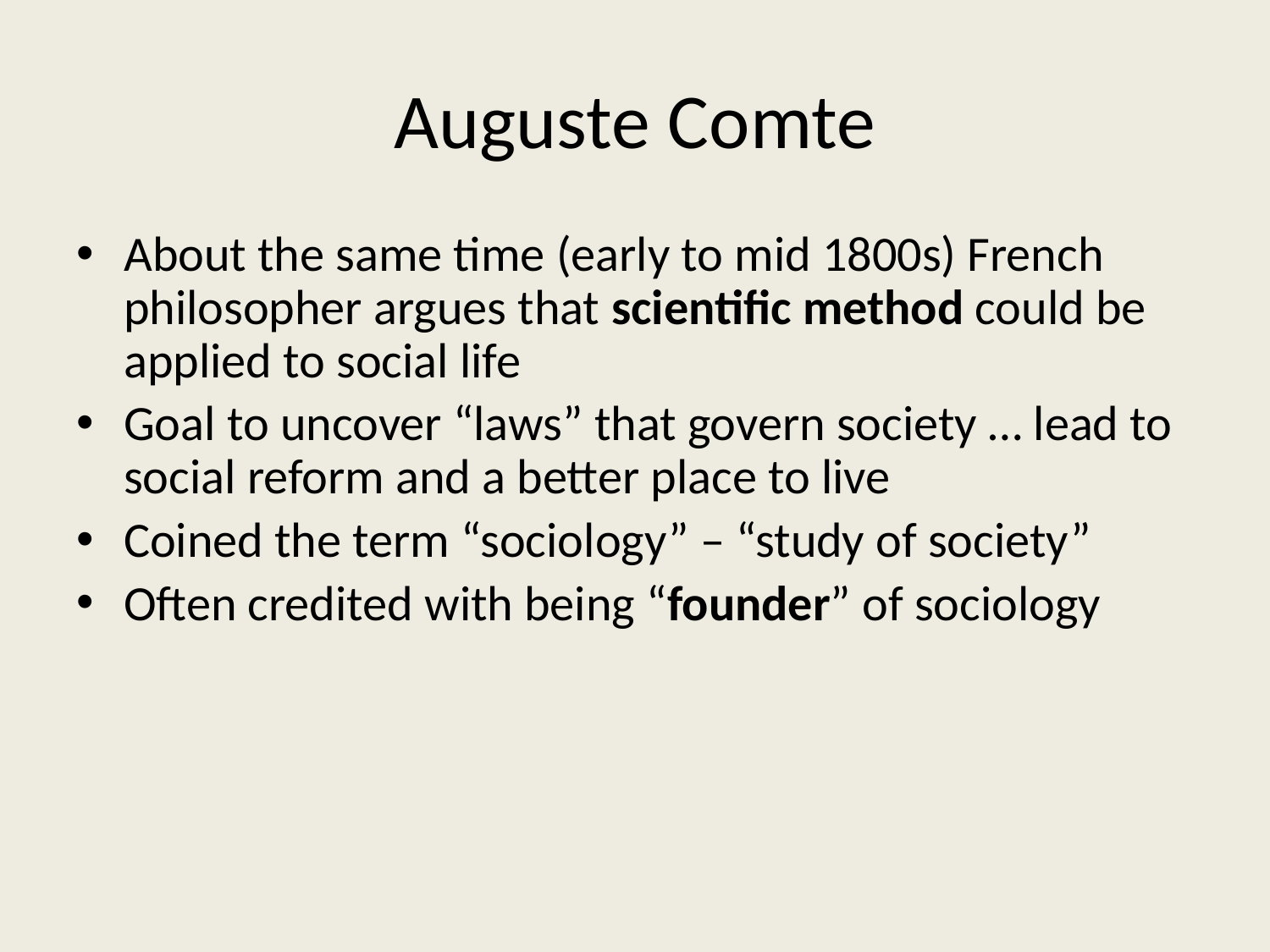

# Auguste Comte
About the same time (early to mid 1800s) French philosopher argues that scientific method could be applied to social life
Goal to uncover “laws” that govern society … lead to social reform and a better place to live
Coined the term “sociology” – “study of society”
Often credited with being “founder” of sociology